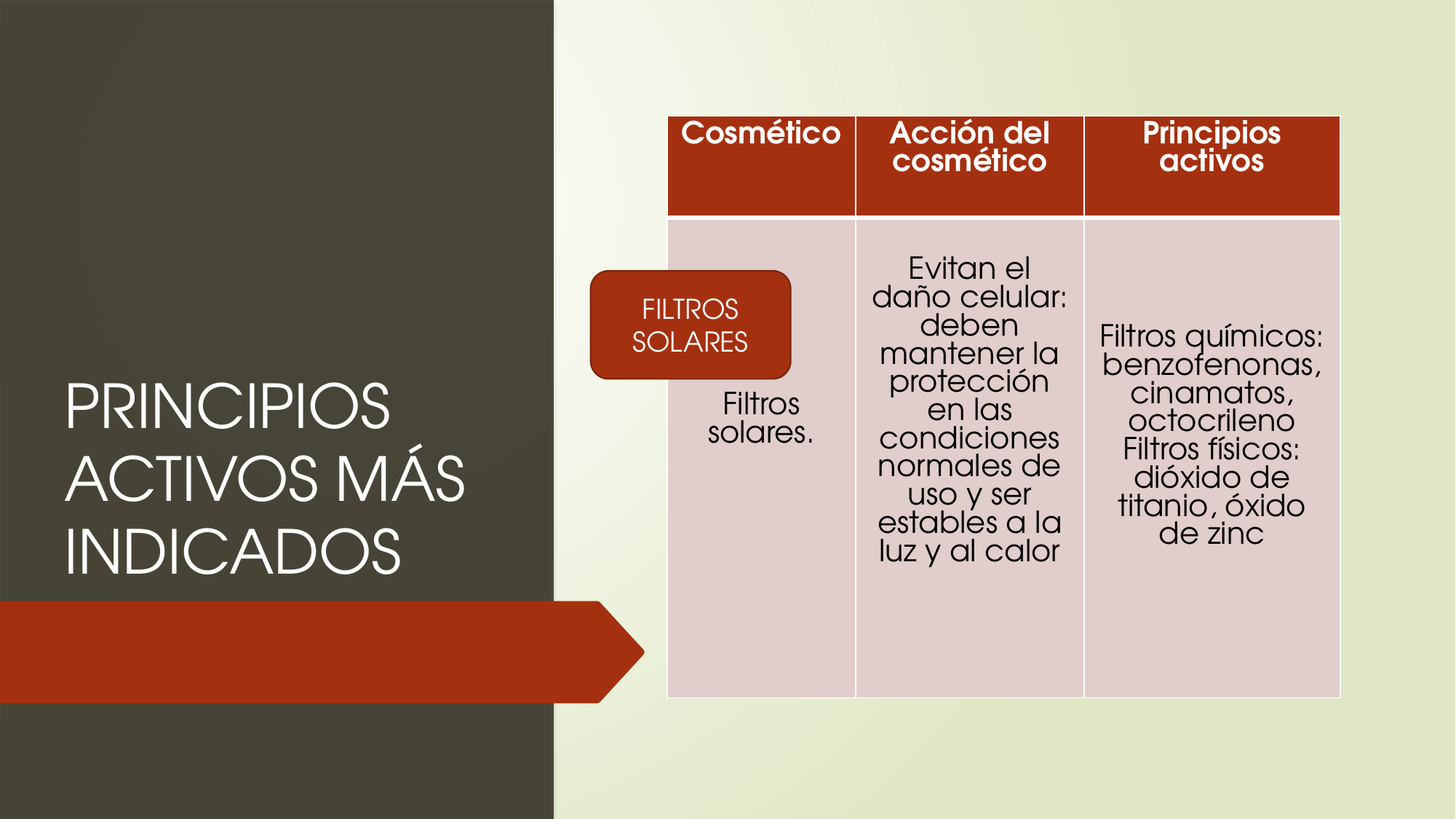

# PRINCIPIOS ACTIVOS MÁS INDICADOS
| Cosmético | Acción del cosmético | Principios activos |
| --- | --- | --- |
| Filtros solares. | Evitan el daño celular: deben mantener la protección en las condiciones normales de uso y ser estables a la luz y al calor | Filtros químicos: benzofenonas, cinamatos, octocrileno Filtros físicos: dióxido de titanio, óxido de zinc |
FILTROS
SOLARES